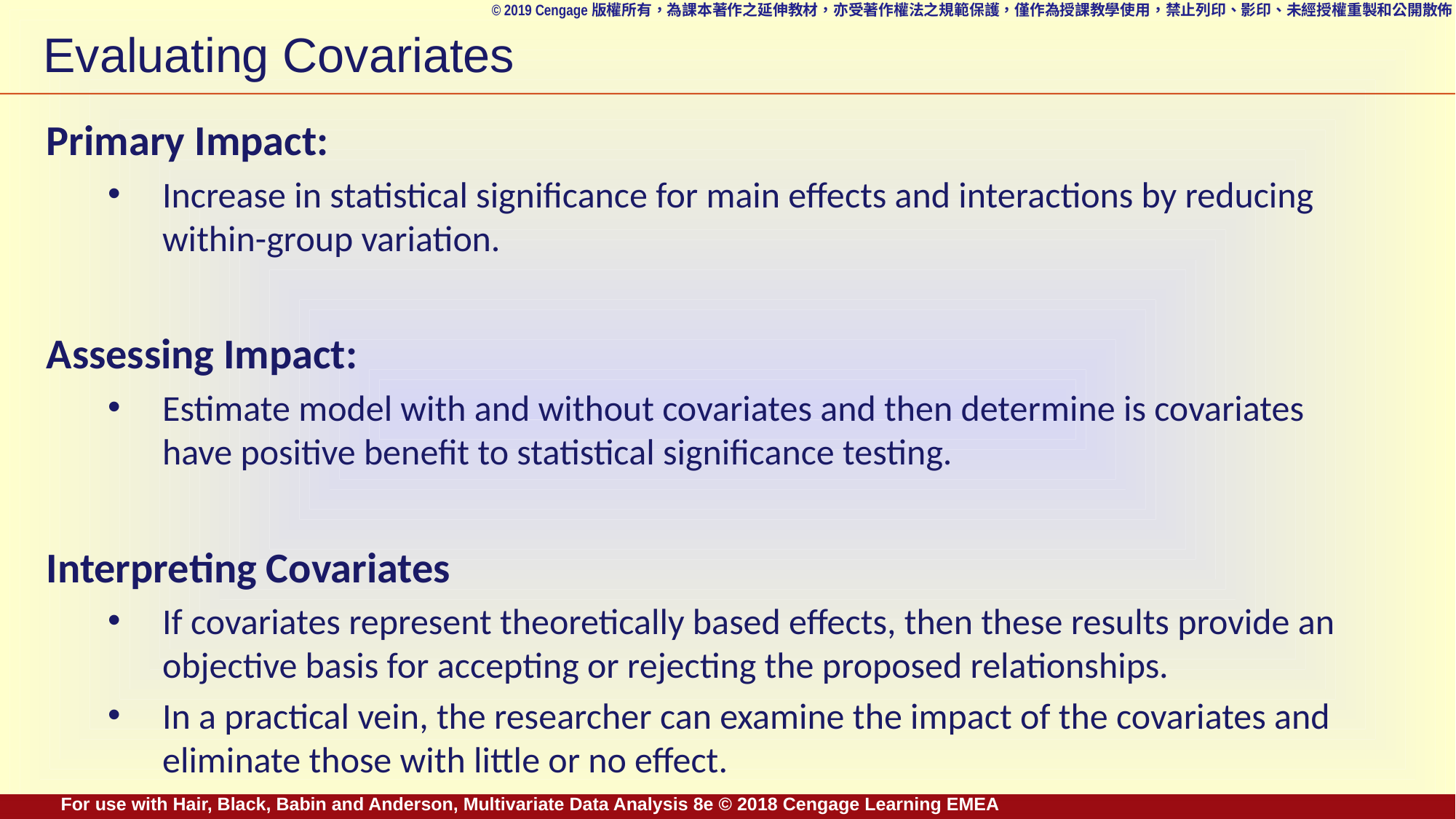

# Evaluating Covariates
Primary Impact:
Increase in statistical significance for main effects and interactions by reducing within-group variation.

Assessing Impact:
Estimate model with and without covariates and then determine is covariates have positive benefit to statistical significance testing.

Interpreting Covariates
If covariates represent theoretically based effects, then these results provide an objective basis for accepting or rejecting the proposed relationships.
In a practical vein, the researcher can examine the impact of the covariates and eliminate those with little or no effect.
For use with Hair, Black, Babin and Anderson, Multivariate Data Analysis 8e © 2018 Cengage Learning EMEA